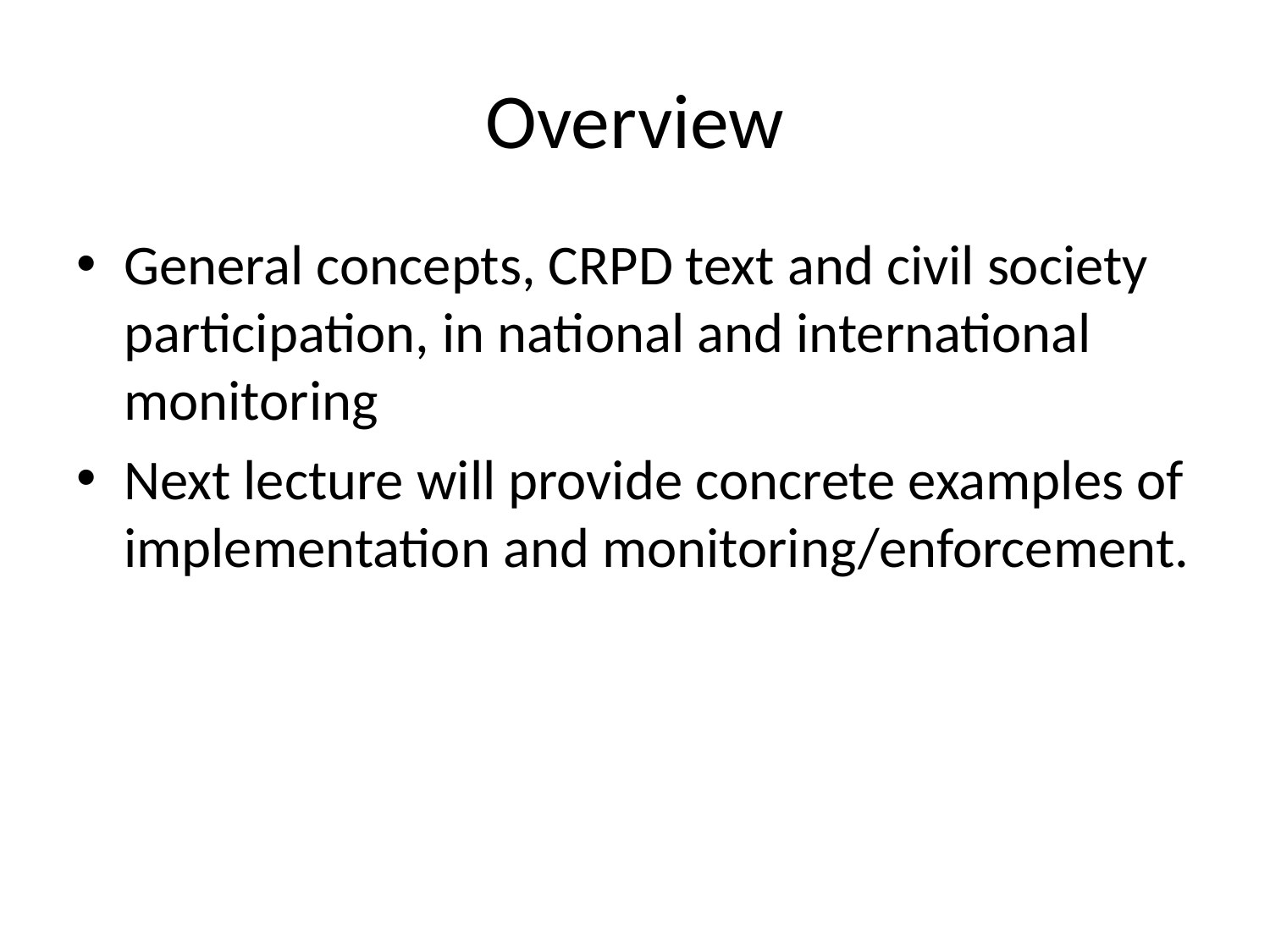

# Overview
General concepts, CRPD text and civil society participation, in national and international monitoring
Next lecture will provide concrete examples of implementation and monitoring/enforcement.